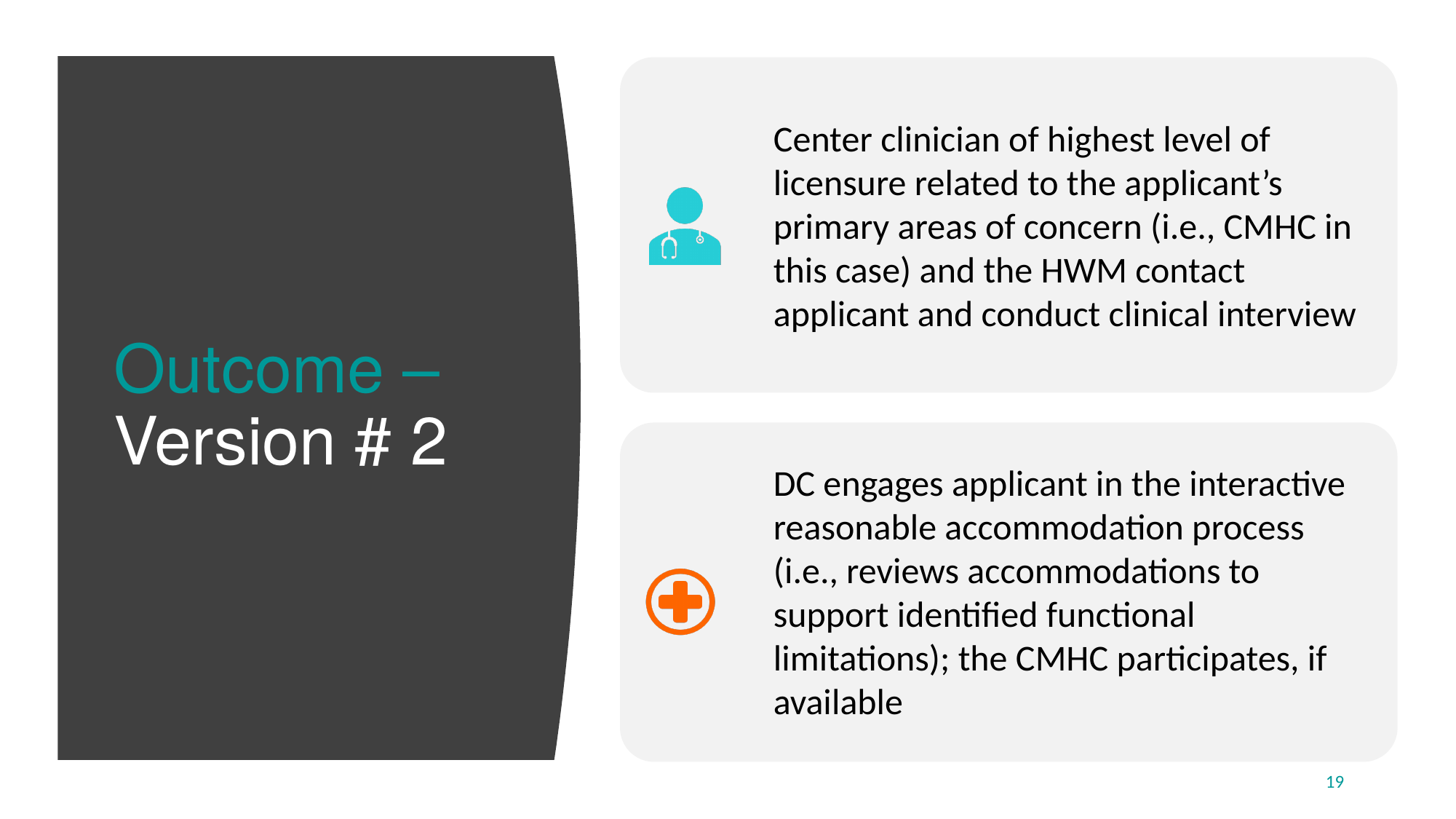

Center clinician of highest level of licensure related to the applicant’s primary areas of concern (i.e., CMHC in this case) and the HWM contact applicant and conduct clinical interview
# Outcome – Version # 2

DC engages applicant in the interactive reasonable accommodation process (i.e., reviews accommodations to support identified functional limitations); the CMHC participates, if available

19